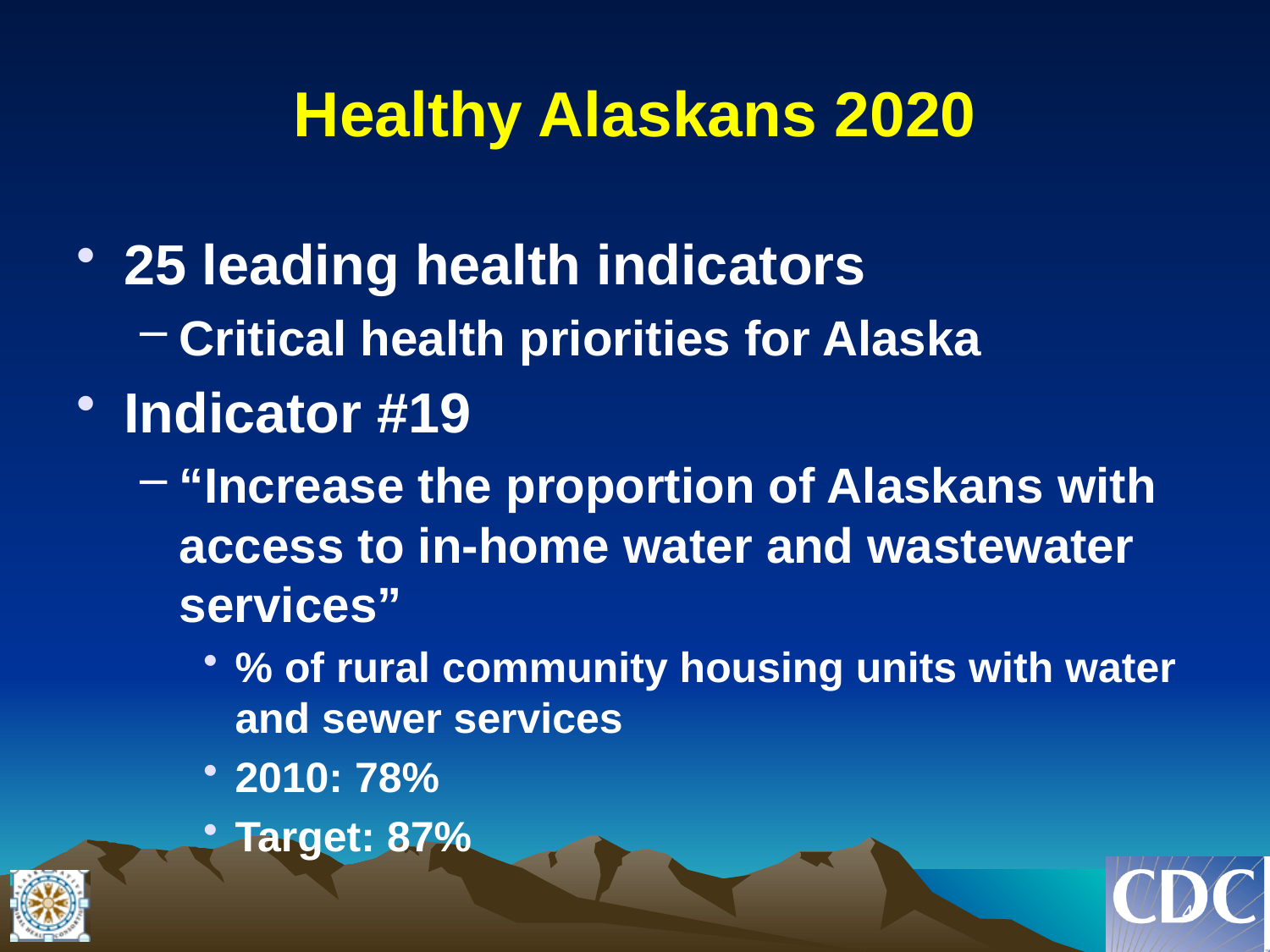

# Healthy Alaskans 2020
25 leading health indicators
Critical health priorities for Alaska
Indicator #19
“Increase the proportion of Alaskans with access to in-home water and wastewater services”
% of rural community housing units with water and sewer services
2010: 78%
Target: 87%
4